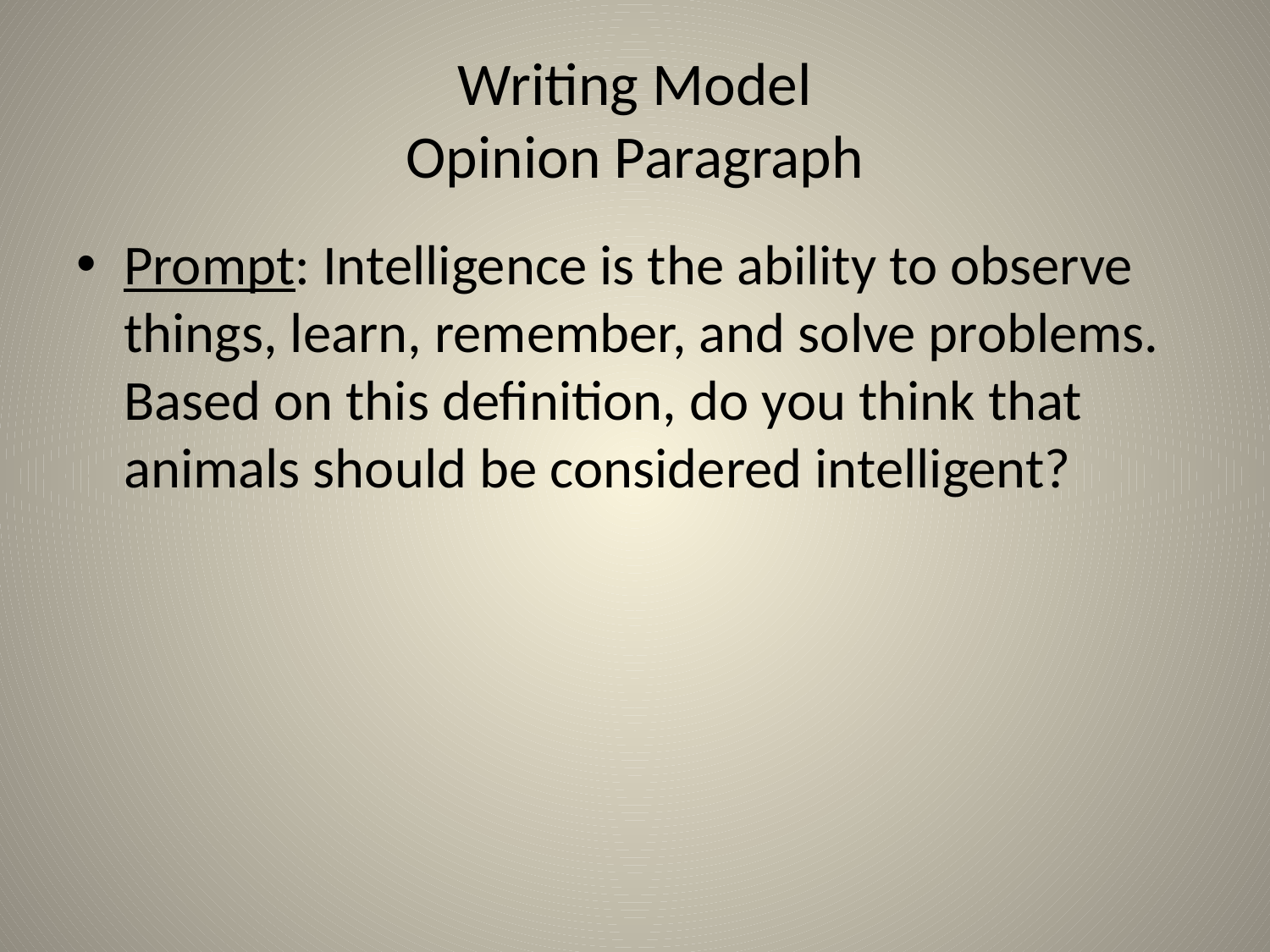

# Writing Model Opinion Paragraph
Prompt: Intelligence is the ability to observe things, learn, remember, and solve problems.  Based on this definition, do you think that animals should be considered intelligent?